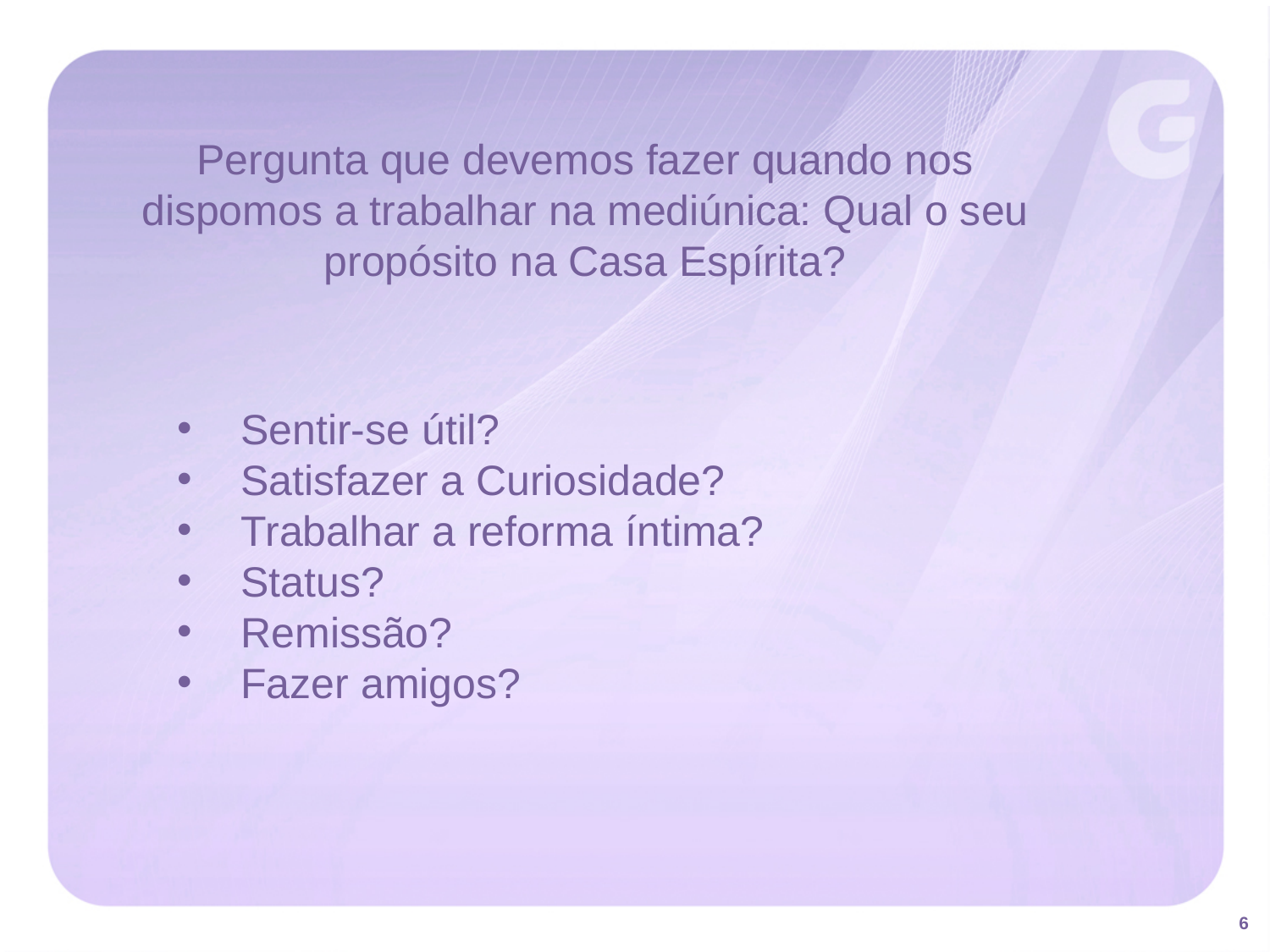

Pergunta que devemos fazer quando nos dispomos a trabalhar na mediúnica: Qual o seu propósito na Casa Espírita?
Sentir-se útil?
Satisfazer a Curiosidade?
Trabalhar a reforma íntima?
Status?
Remissão?
Fazer amigos?

6